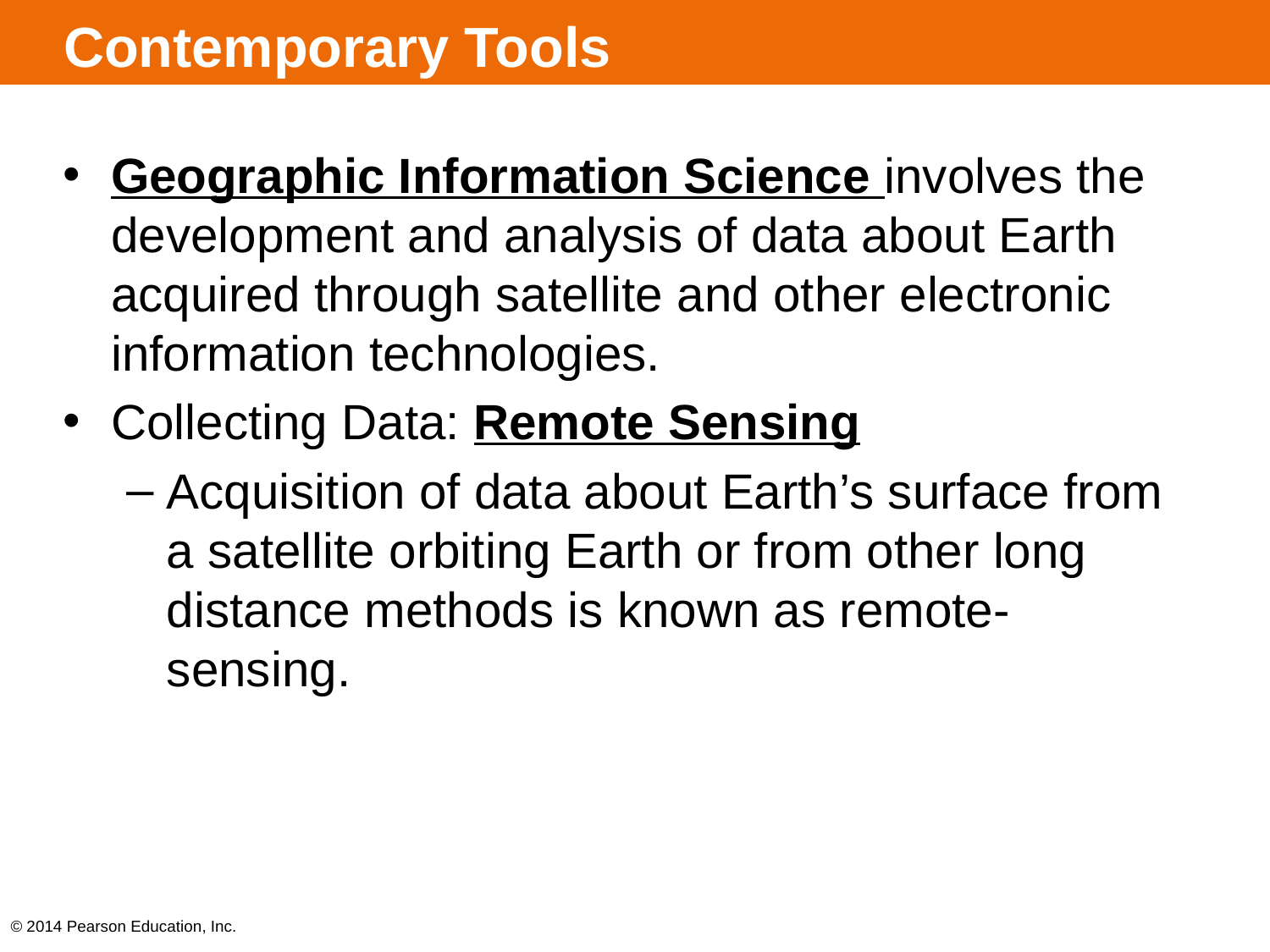

# Contemporary Tools
Geographic Information Science involves the development and analysis of data about Earth acquired through satellite and other electronic information technologies.
Collecting Data: Remote Sensing
Acquisition of data about Earth’s surface from a satellite orbiting Earth or from other long distance methods is known as remote-sensing.